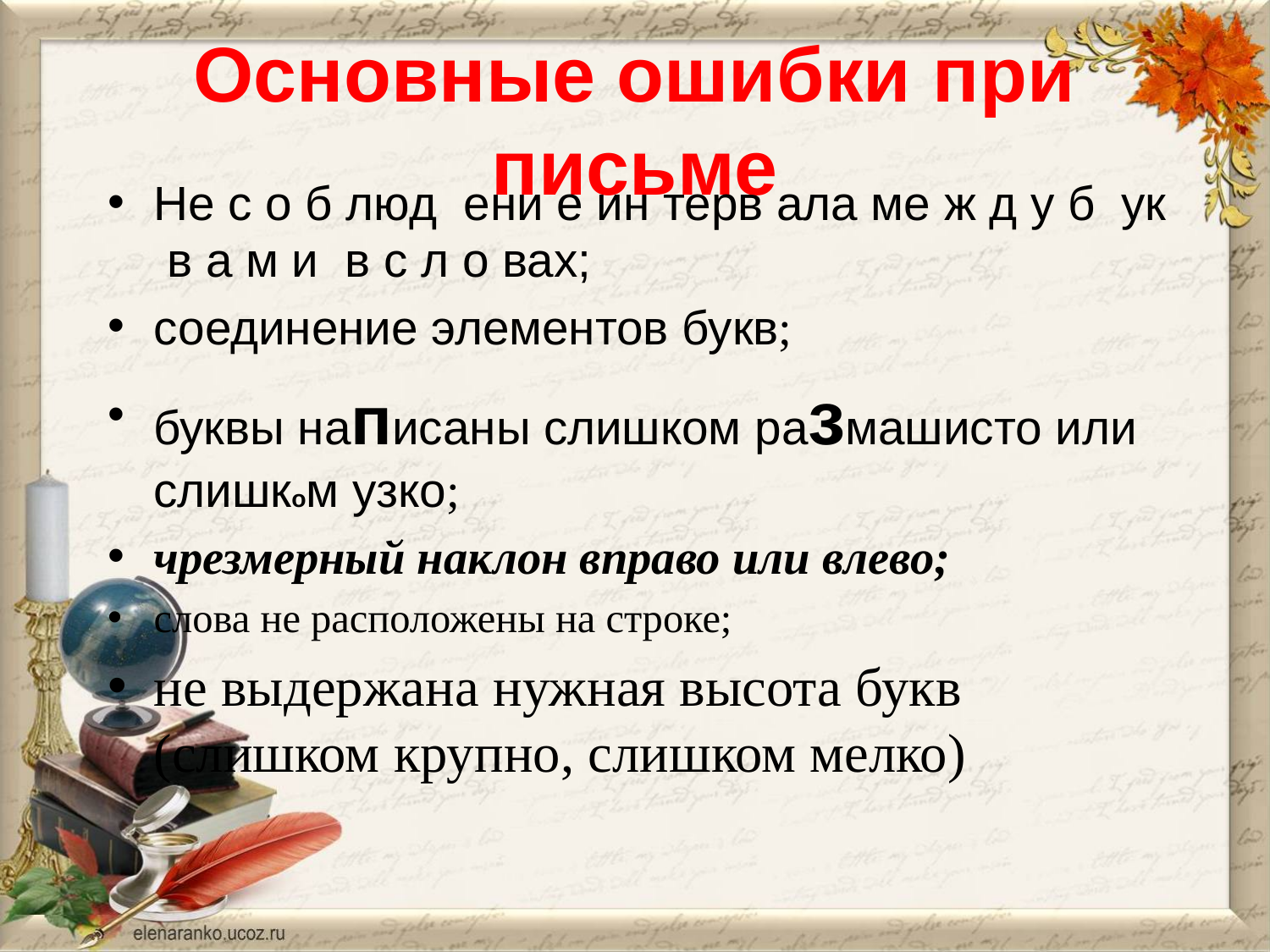

# Основные ошибки при письме
Не с о б люд  ени е ин терв ала ме ж д у б  ук  в а м и  в с л о вах;
соединение элементов букв;
буквы написаны слишком размашисто или слишком узко;
чрезмерный наклон вправо или влево;
слова не расположены на строке;
не выдержана нужная высота букв (слишком крупно, слишком мелко)